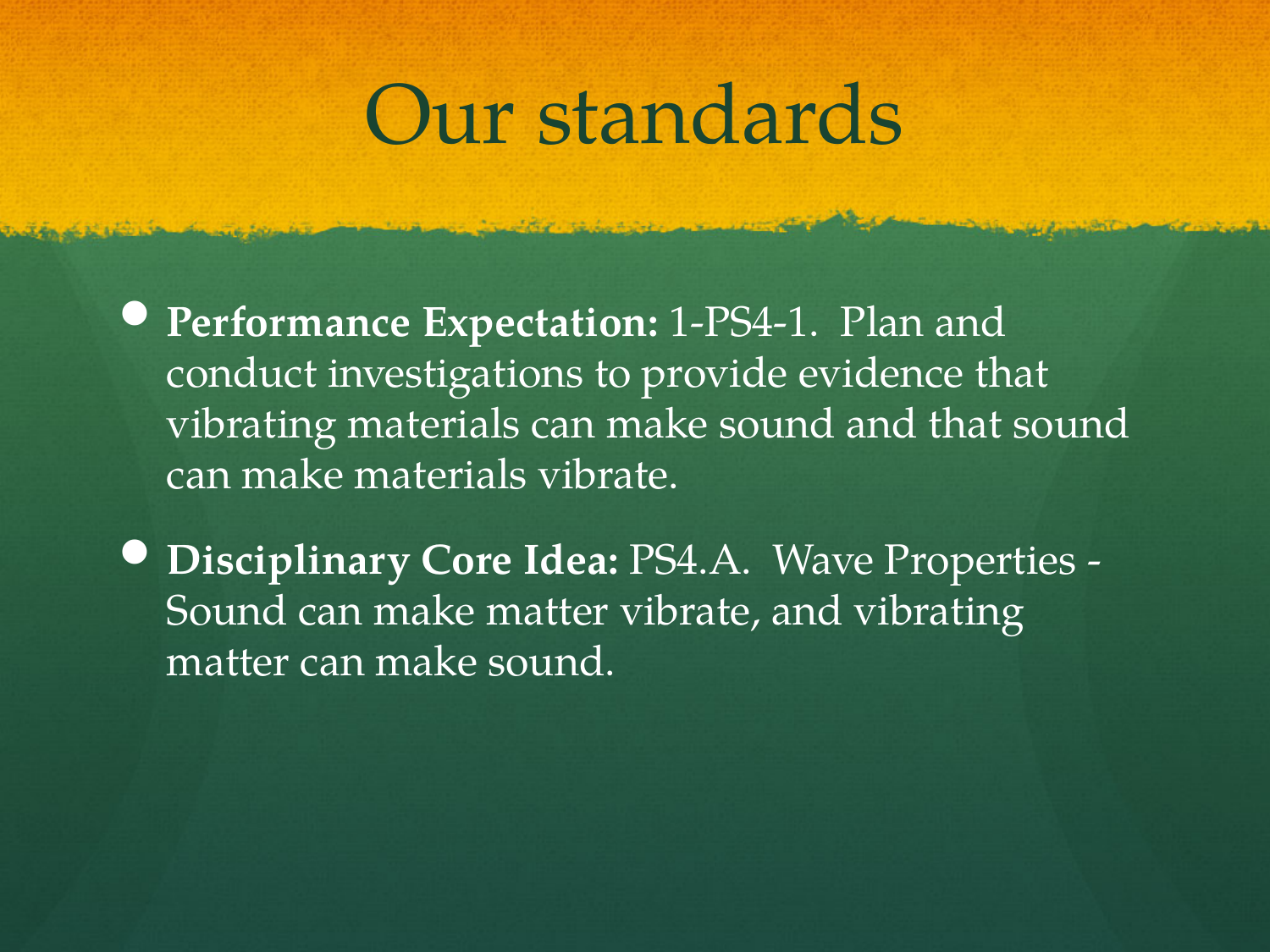

# Our standards
Performance Expectation: 1-PS4-1.  Plan and conduct investigations to provide evidence that vibrating materials can make sound and that sound can make materials vibrate.
Disciplinary Core Idea: PS4.A.  Wave Properties - Sound can make matter vibrate, and vibrating matter can make sound.